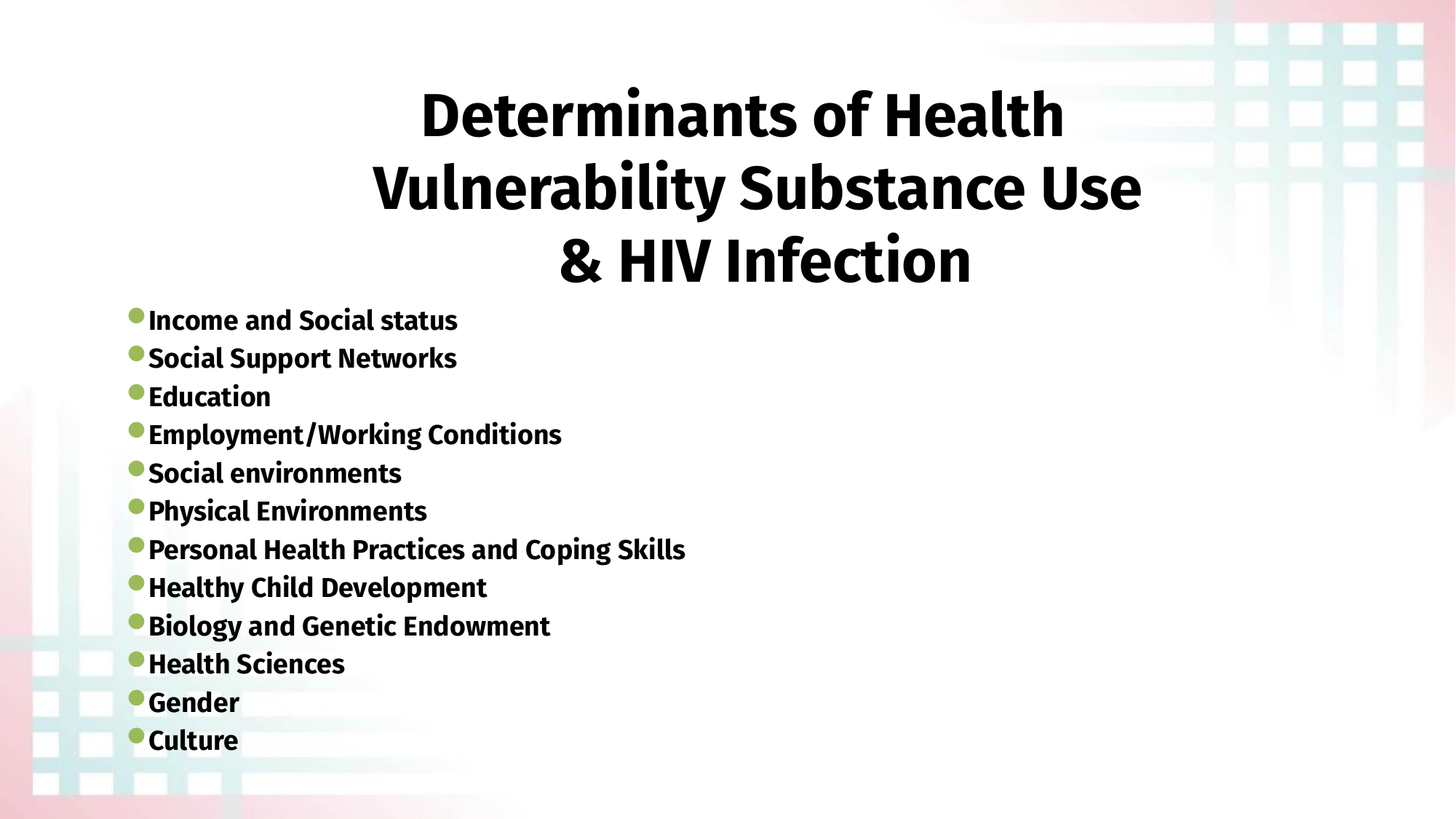

# Determinants of Health Vulnerability Substance Use & HIV Infection
Income and Social status
Social Support Networks
Education
Employment/Working Conditions
Social environments
Physical Environments
Personal Health Practices and Coping Skills
Healthy Child Development
Biology and Genetic Endowment
Health Sciences
Gender
Culture